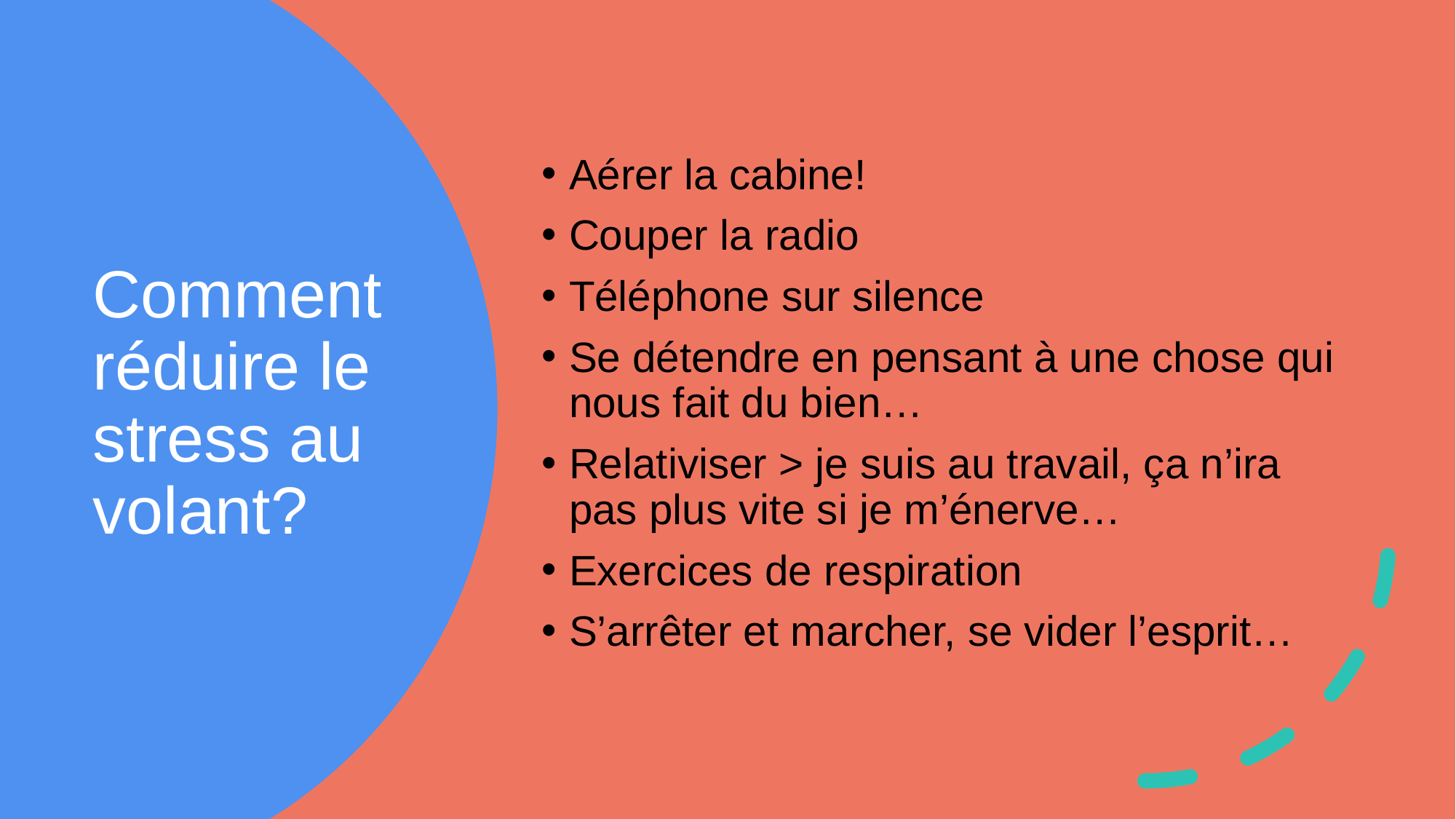

Aérer la cabine!
Couper la radio
Téléphone sur silence
Se détendre en pensant à une chose qui nous fait du bien…
Relativiser > je suis au travail, ça n’ira pas plus vite si je m’énerve…
Exercices de respiration
S’arrêter et marcher, se vider l’esprit…
# Comment réduire le stress au volant?